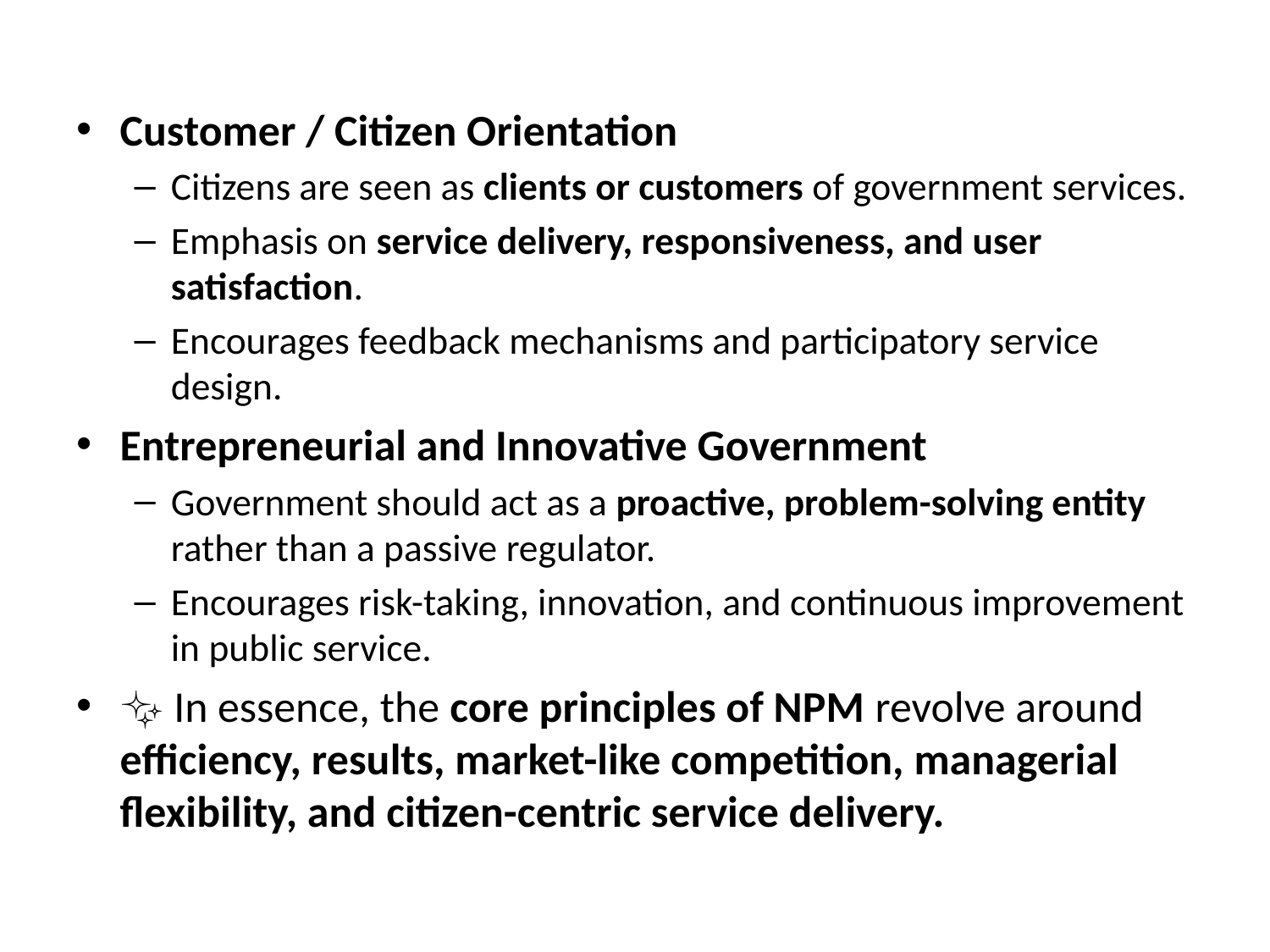

#
Customer / Citizen Orientation
Citizens are seen as clients or customers of government services.
Emphasis on service delivery, responsiveness, and user satisfaction.
Encourages feedback mechanisms and participatory service design.
Entrepreneurial and Innovative Government
Government should act as a proactive, problem-solving entity rather than a passive regulator.
Encourages risk-taking, innovation, and continuous improvement in public service.
✨ In essence, the core principles of NPM revolve around efficiency, results, market-like competition, managerial flexibility, and citizen-centric service delivery.